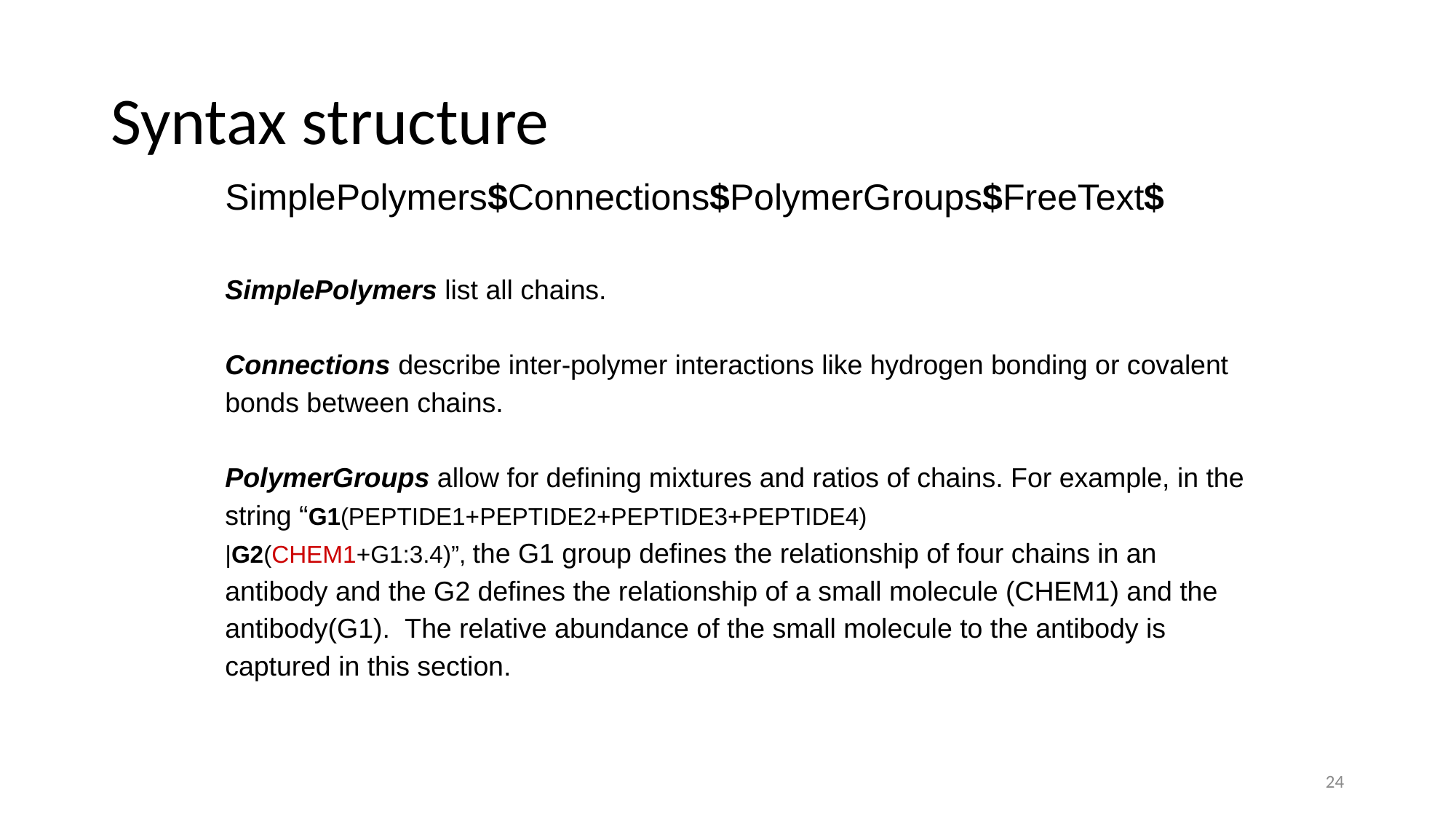

24
# Syntax structure

SimplePolymers$Connections$PolymerGroups$FreeText$

SimplePolymers list all chains.

Connections describe inter-polymer interactions like hydrogen bonding or covalent bonds between chains.

PolymerGroups allow for defining mixtures and ratios of chains. For example, in the string “G1(PEPTIDE1+PEPTIDE2+PEPTIDE3+PEPTIDE4)
|G2(CHEM1+G1:3.4)”, the G1 group defines the relationship of four chains in an antibody and the G2 defines the relationship of a small molecule (CHEM1) and the antibody(G1).  The relative abundance of the small molecule to the antibody is captured in this section.